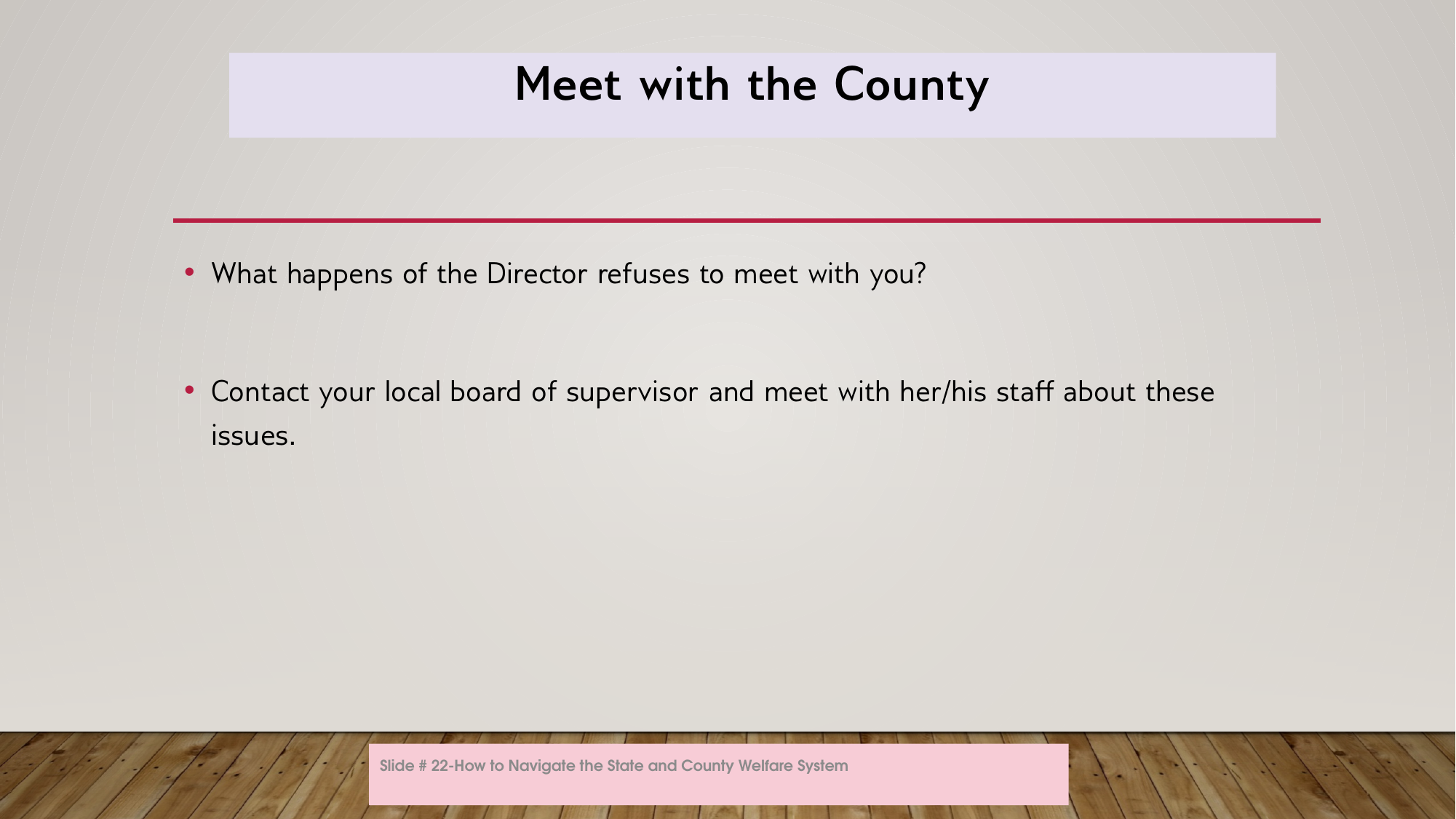

# Meet with the County
What happens of the Director refuses to meet with you?

Contact your local board of supervisor and meet with her/his staff about these issues.
Slide # 22-How to Navigate the State and County Welfare System